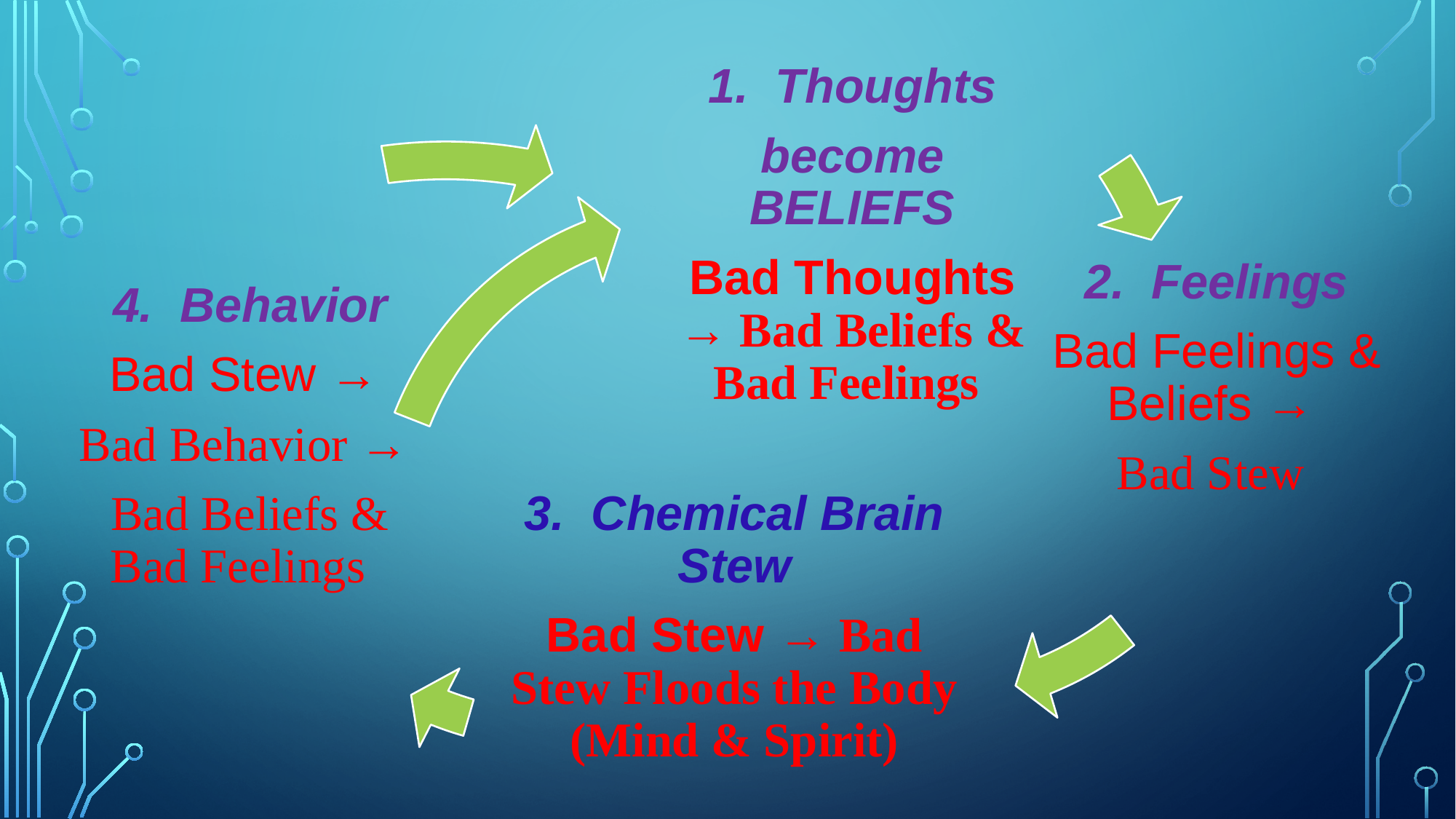

1.  Thoughts
become BELIEFS
Bad Thoughts → Bad Beliefs & Bad Feelings
2.  Feelings
Bad Feelings & Beliefs →
Bad Stew
3.  Chemical Brain Stew
Bad Stew → Bad Stew Floods the Body (Mind & Spirit)
4.  Behavior
Bad Stew →
Bad Behavior →
Bad Beliefs & Bad Feelings